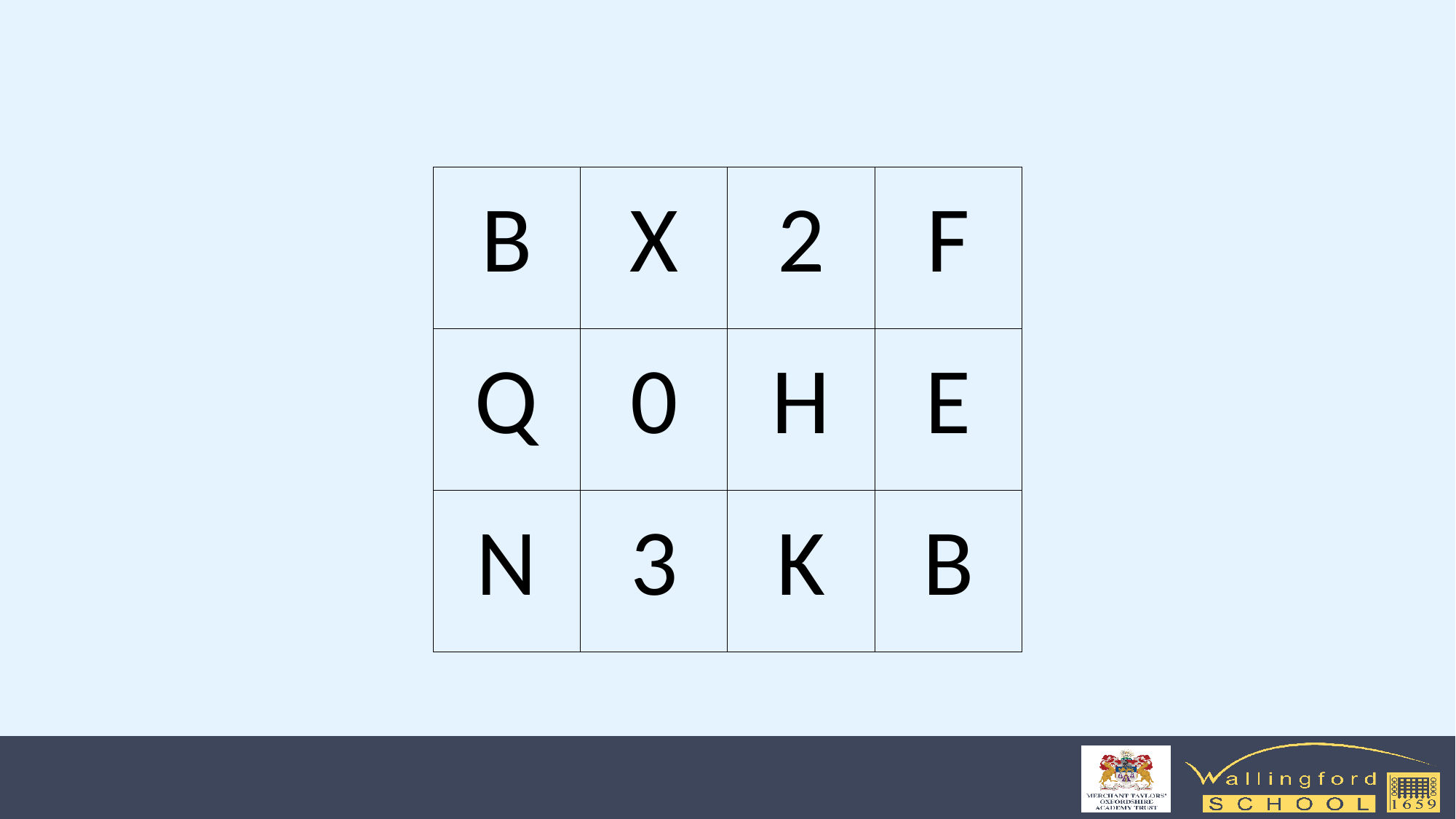

| B | X | 2 | F |
| --- | --- | --- | --- |
| Q | 0 | H | E |
| N | 3 | K | B |